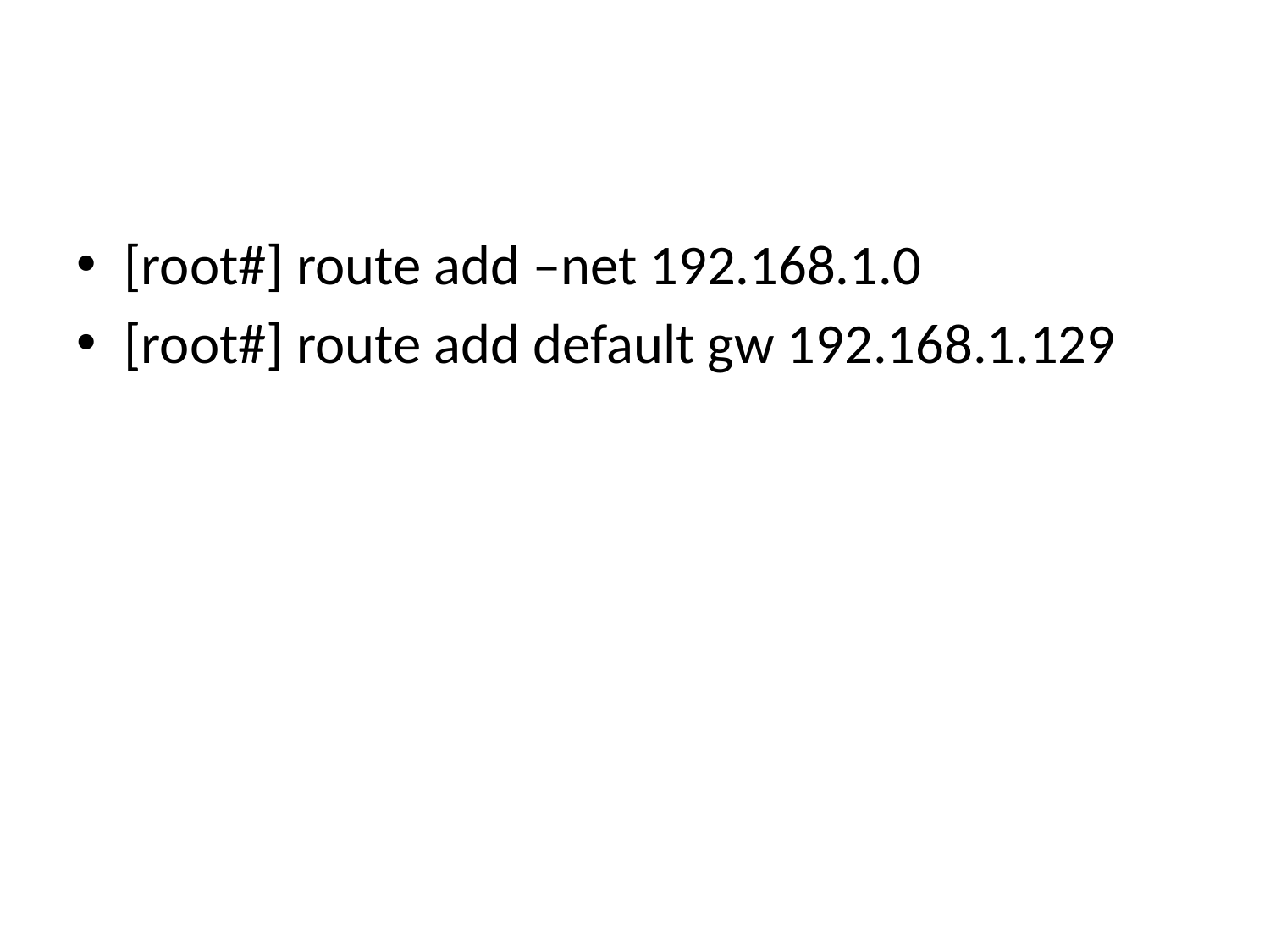

#
[root#] route add –net 192.168.1.0
[root#] route add default gw 192.168.1.129